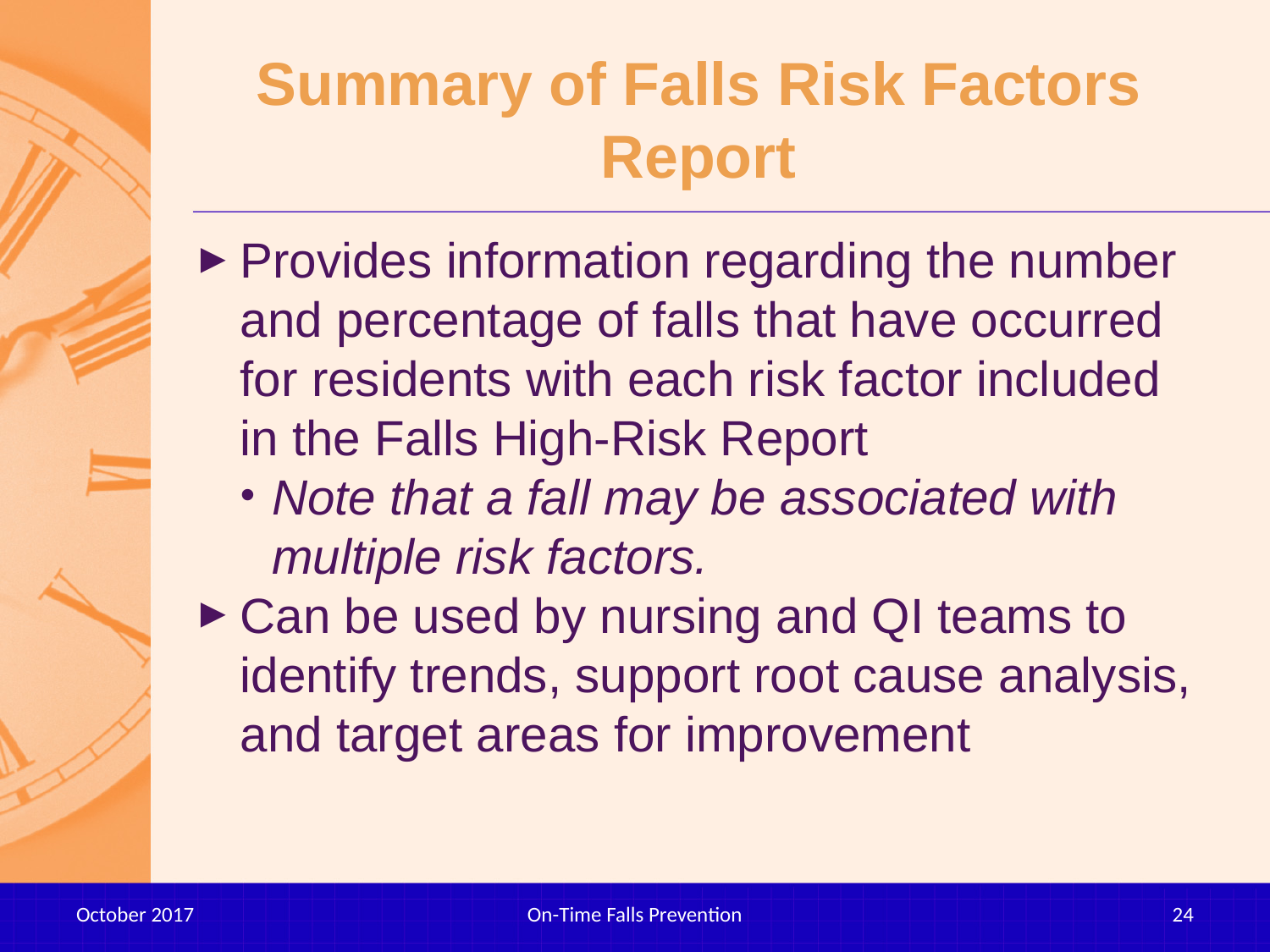

# Summary of Falls Risk Factors Report
Provides information regarding the number and percentage of falls that have occurred for residents with each risk factor included in the Falls High-Risk Report
Note that a fall may be associated with multiple risk factors.
Can be used by nursing and QI teams to identify trends, support root cause analysis, and target areas for improvement
October 2017
On-Time Falls Prevention
24